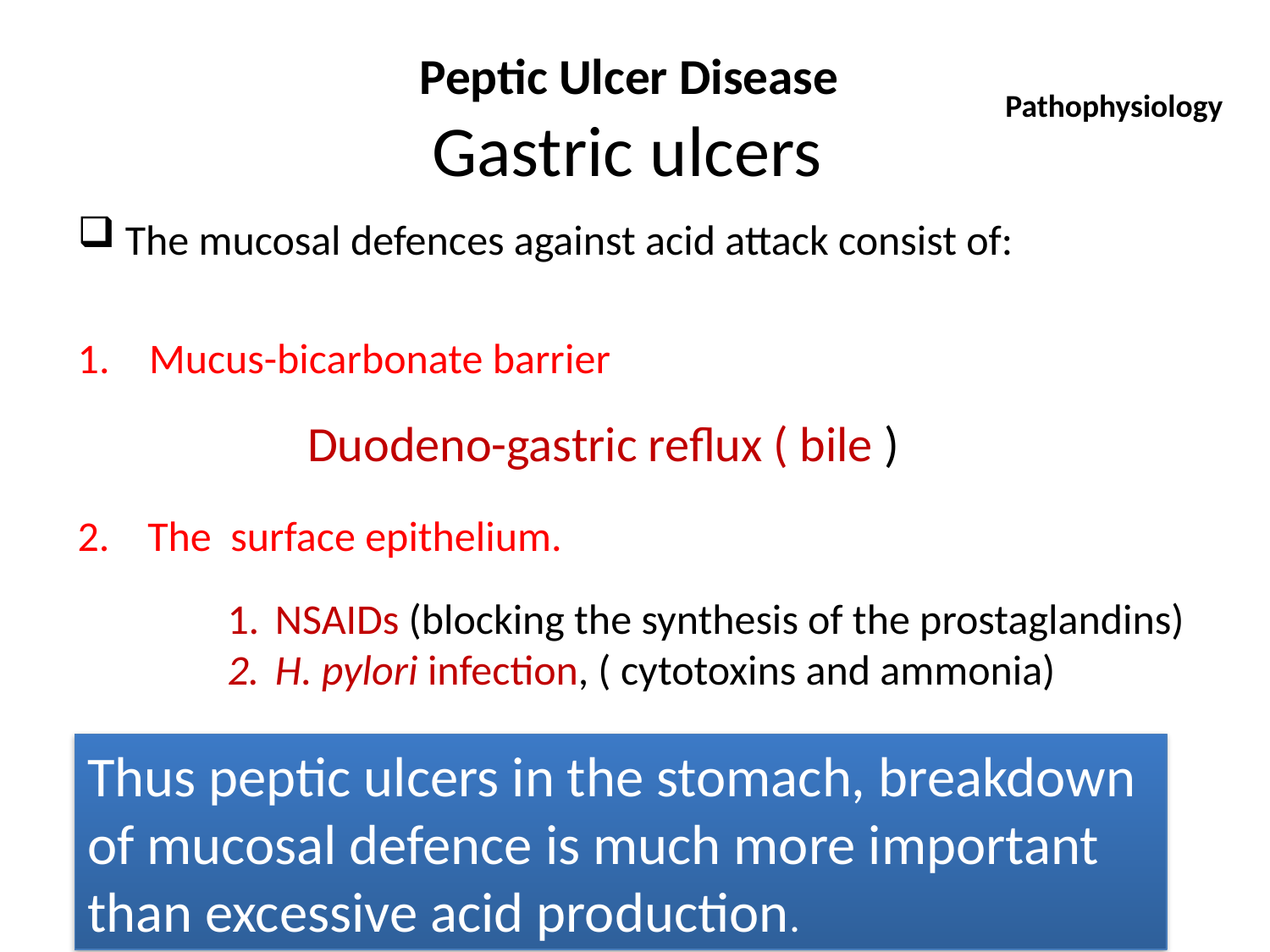

# Peptic Ulcer Disease Gastric ulcers
Pathophysiology
The mucosal defences against acid attack consist of:

Mucus-bicarbonate barrier

2.    The  surface epithelium.

Duodeno-gastric reflux ( bile )

NSAIDs (blocking the synthesis of the prostaglandins)
H. pylori infection, ( cytotoxins and ammonia)
Thus peptic ulcers in the stomach, breakdown of mucosal defence is much more important than excessive acid production.